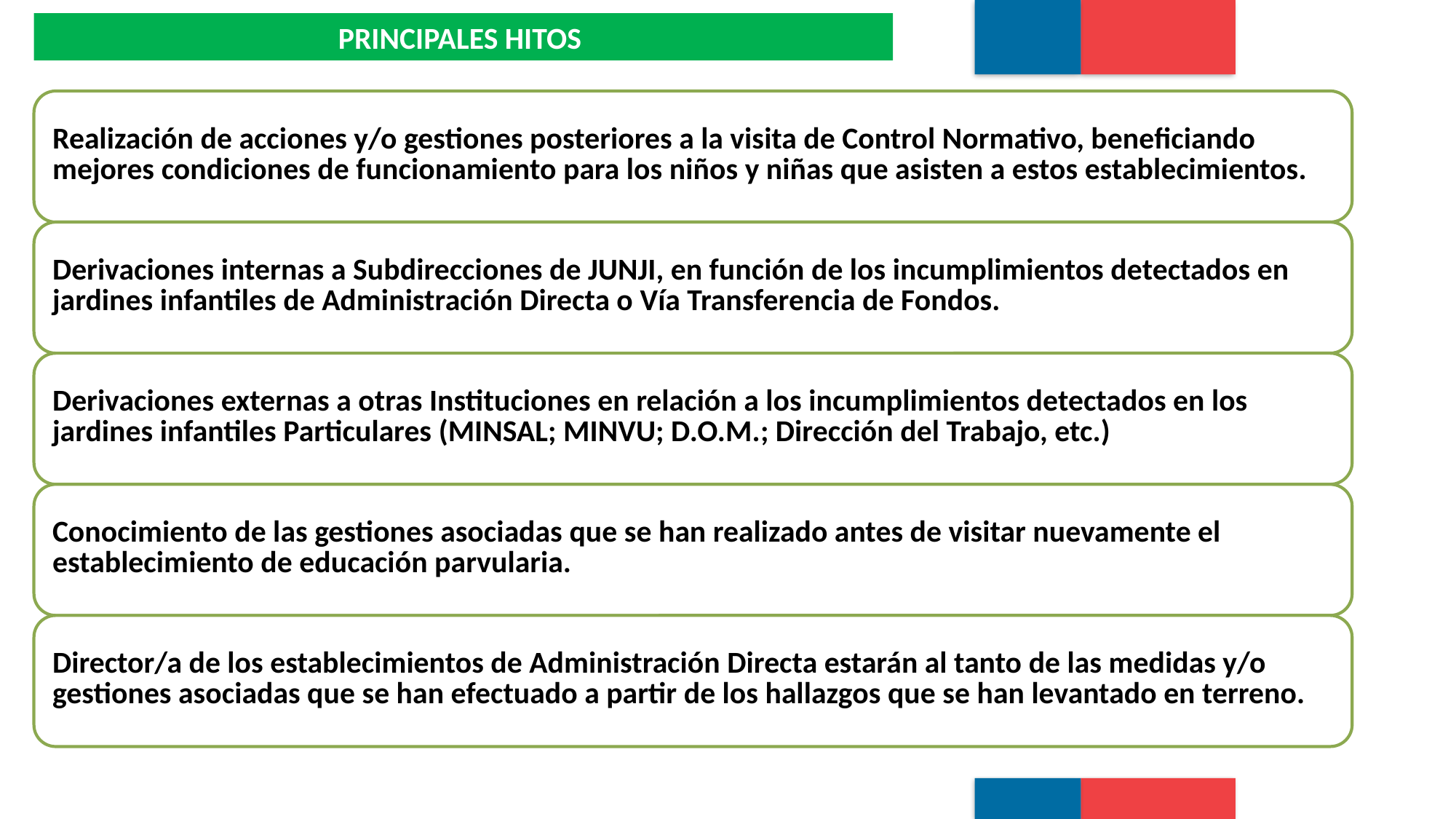

PRINCIPALES HITOS
Realización de acciones y/o gestiones posteriores a la visita de Control Normativo, beneficiando mejores condiciones de funcionamiento para los niños y niñas que asisten a estos establecimientos.
Derivaciones internas a Subdirecciones de JUNJI, en función de los incumplimientos detectados en jardines infantiles de Administración Directa o Vía Transferencia de Fondos.
Derivaciones externas a otras Instituciones en relación a los incumplimientos detectados en los jardines infantiles Particulares (MINSAL; MINVU; D.O.M.; Dirección del Trabajo, etc.)
Director/a de los establecimientos de Administración Directa estarán al tanto de las medidas y/o  gestiones asociadas que se han efectuado a partir de los hallazgos que se han levantado en terreno.
Conocimiento de las gestiones asociadas que se han realizado antes de visitar nuevamente el establecimiento de educación parvularia.